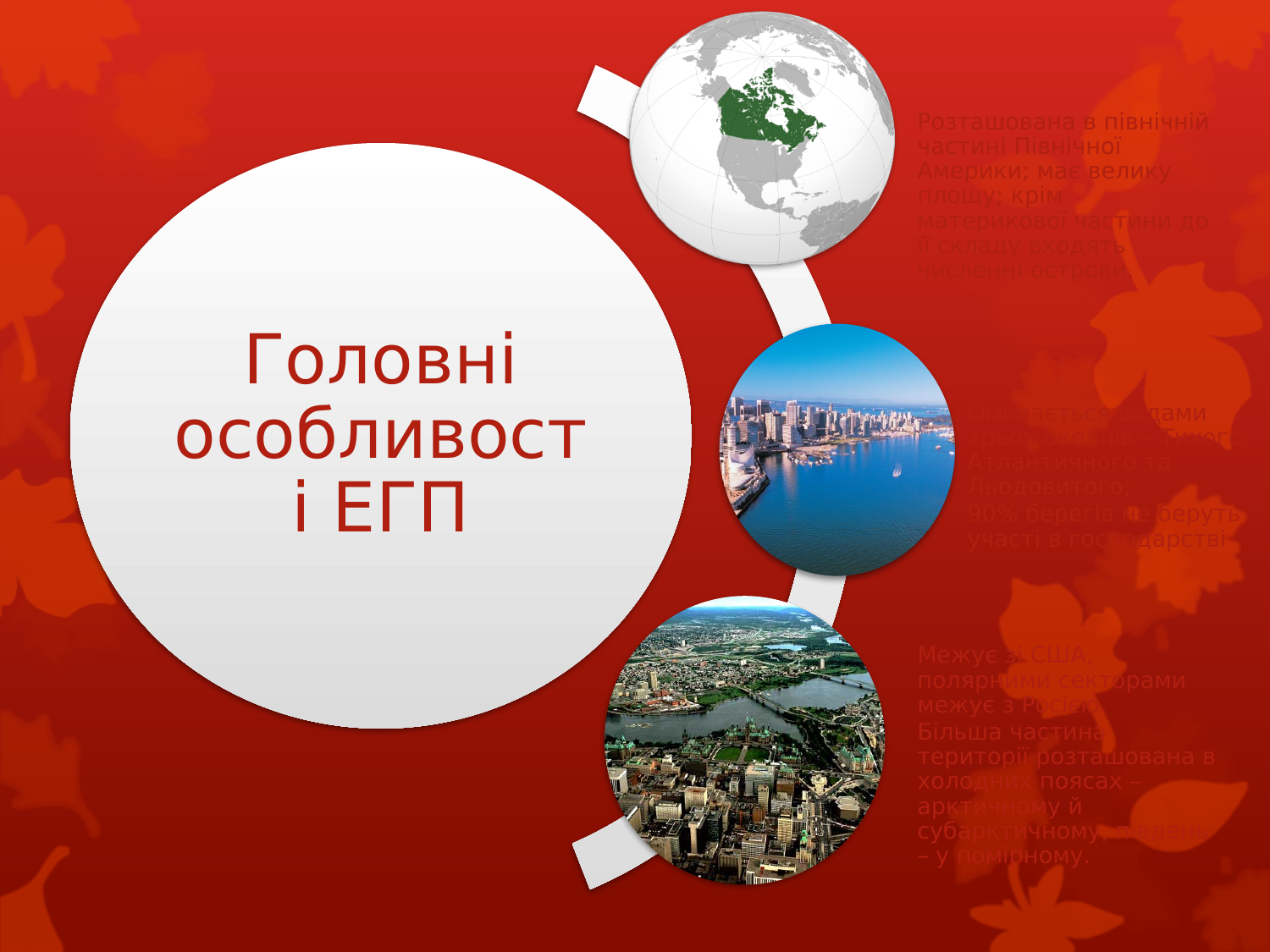

Головні особливості ЕГП
Розташована в північній частині Північної Америки; має велику площу; крім материкової частини до її складу входять численні острови.
Омивається водами трьох океанів – Тихого, Атлантичного та Льодовитого;
90% берегів не беруть участі в господарстві
Межує зі США, полярними секторами межує з Росією.
Більша частина території розташована в холодних поясах – арктичному й субарктичному, південь – у помірному.